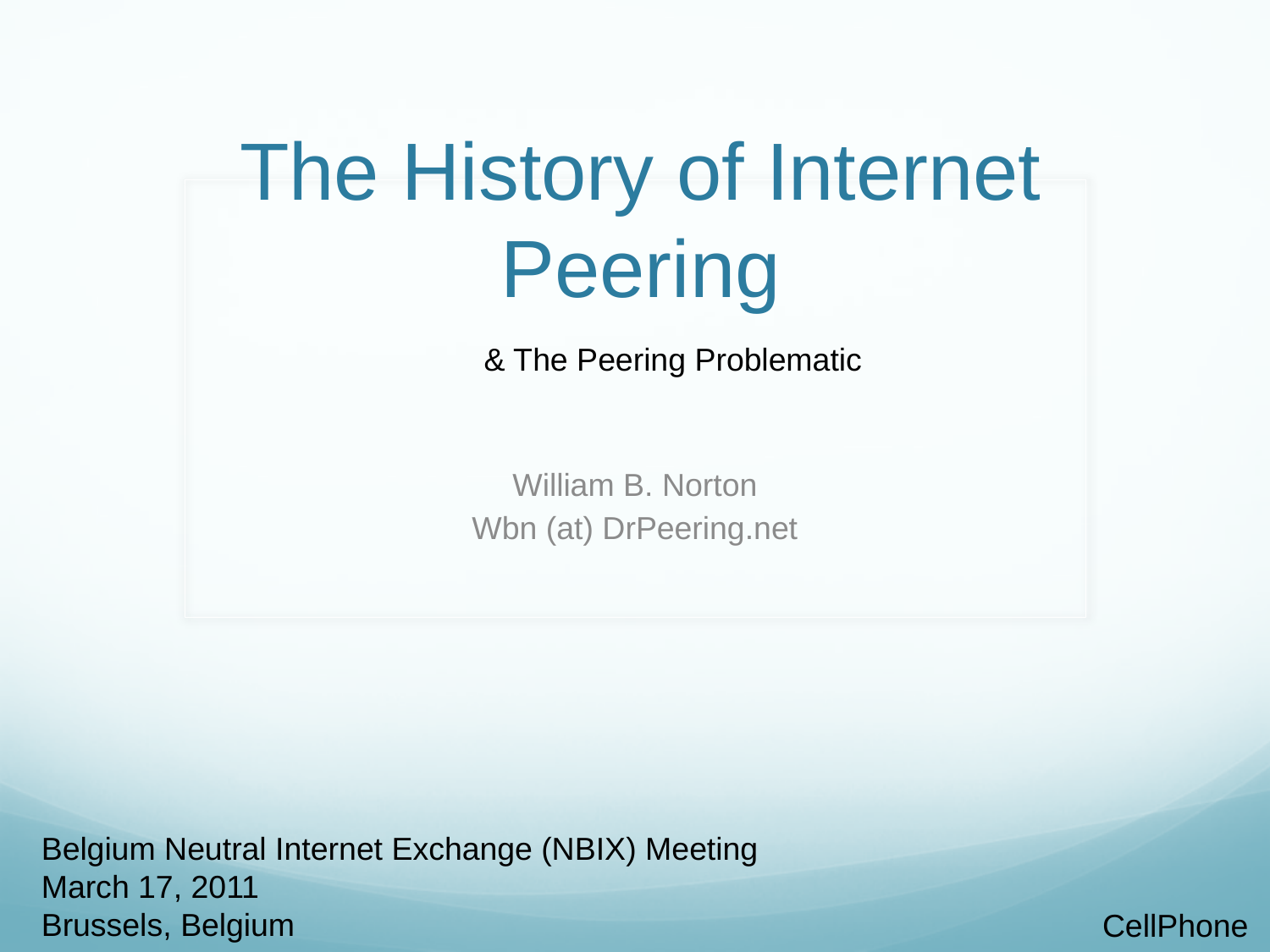

# The History of Internet Peering
& The Peering Problematic
William B. Norton
Wbn (at) DrPeering.net
Belgium Neutral Internet Exchange (NBIX) Meeting
March 17, 2011
Brussels, Belgium
CellPhone